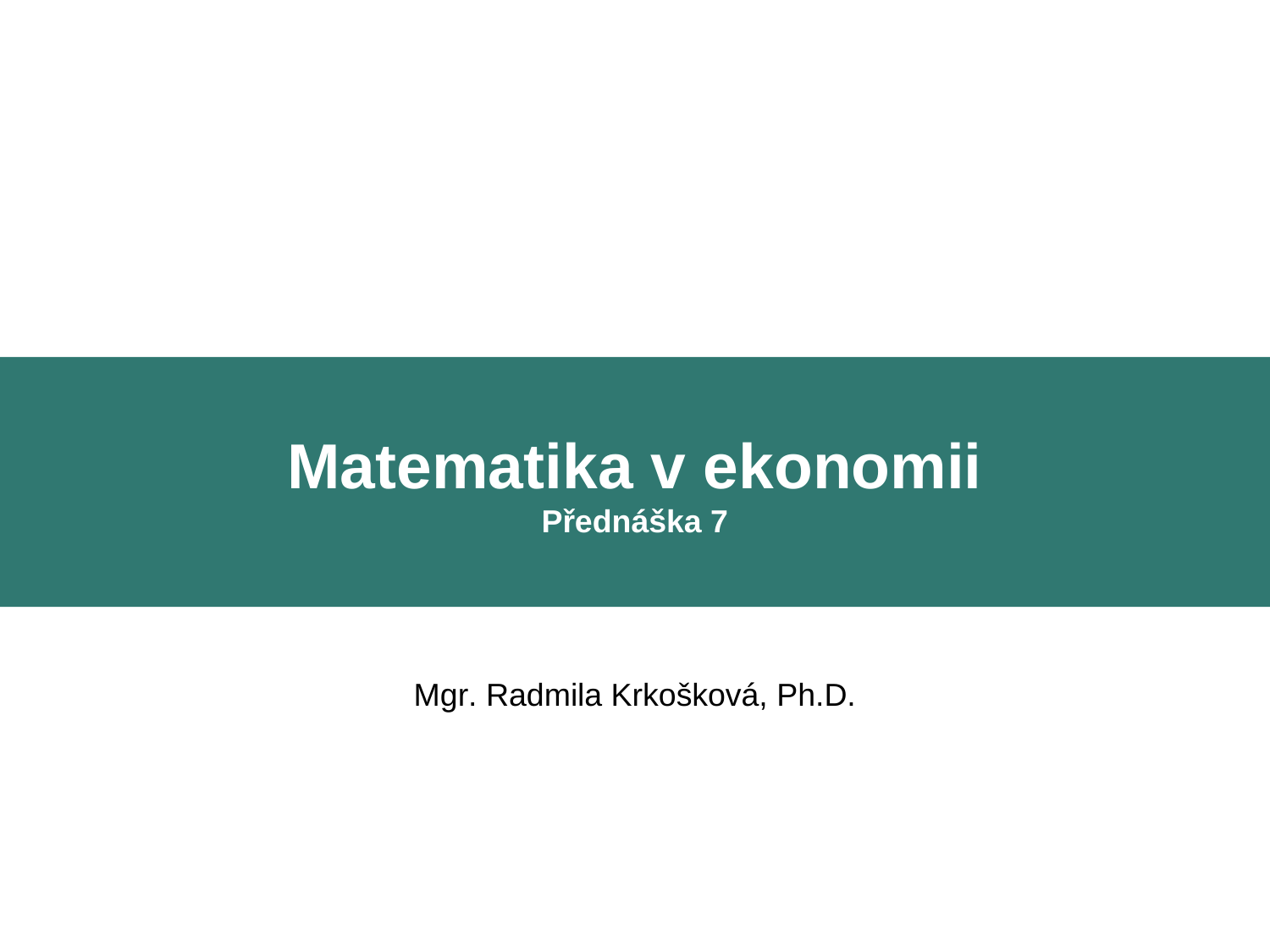

Matematika v ekonomii
Přednáška 7
Mgr. Radmila Krkošková, Ph.D.